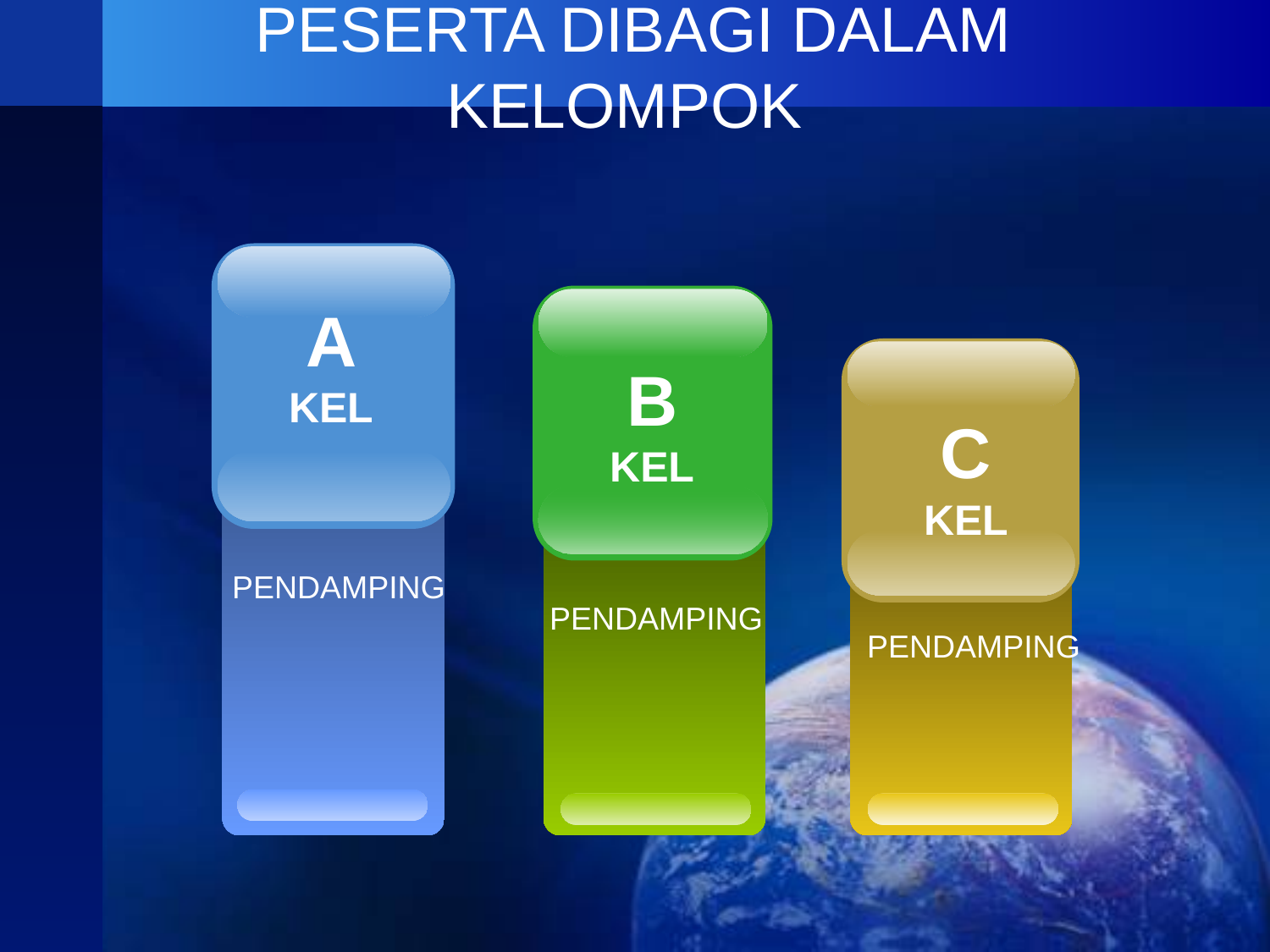

# PESERTA DIBAGI DALAM KELOMPOK

A
KEL

PENDAMPING

B
KEL

PENDAMPING

C
KEL

PENDAMPING